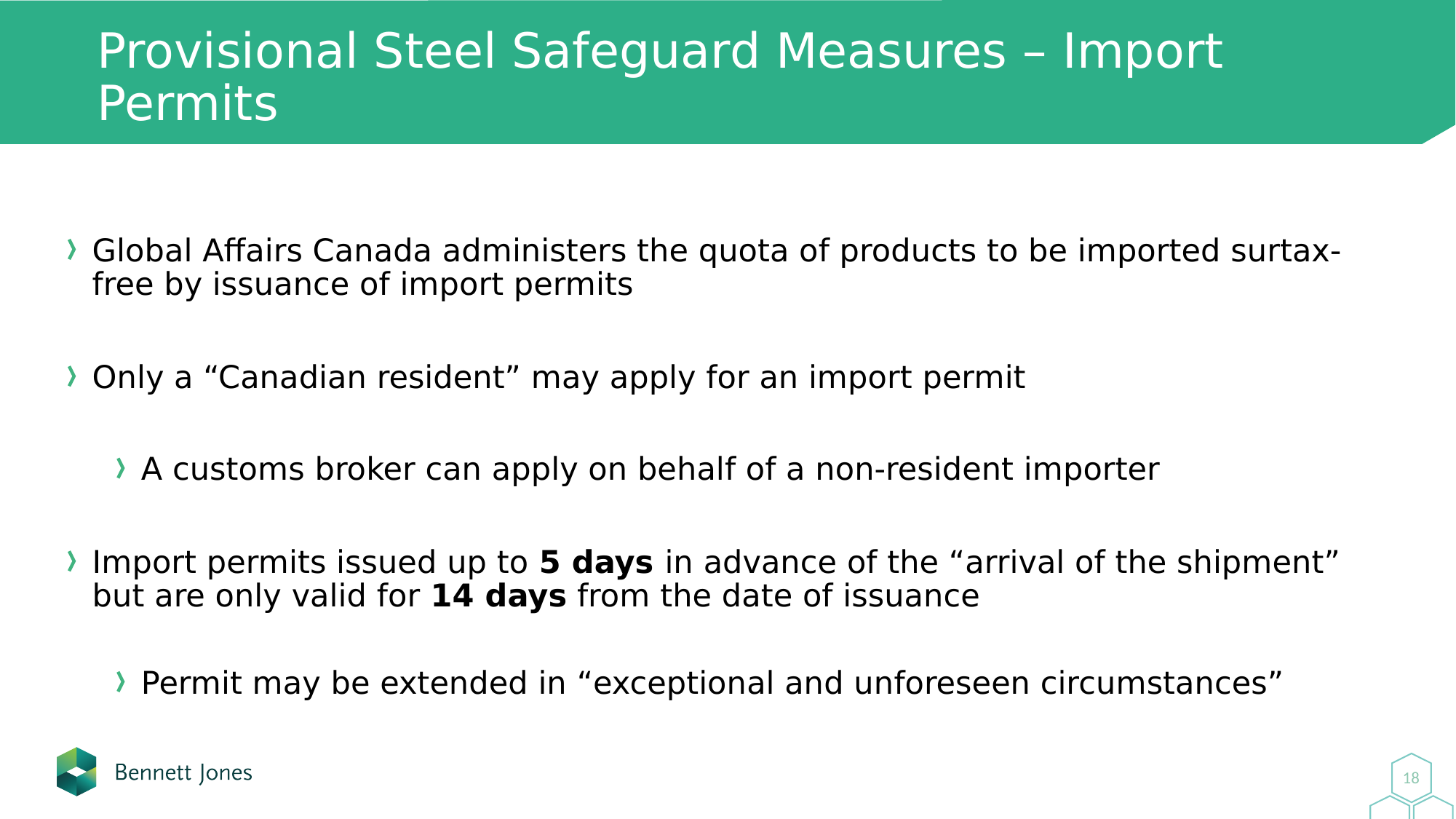

# Provisional Steel Safeguard Measures – Import Permits
Global Affairs Canada administers the quota of products to be imported surtax-free by issuance of import permits

Only a “Canadian resident” may apply for an import permit

A customs broker can apply on behalf of a non-resident importer

Import permits issued up to 5 days in advance of the “arrival of the shipment” but are only valid for 14 days from the date of issuance

Permit may be extended in “exceptional and unforeseen circumstances”

18